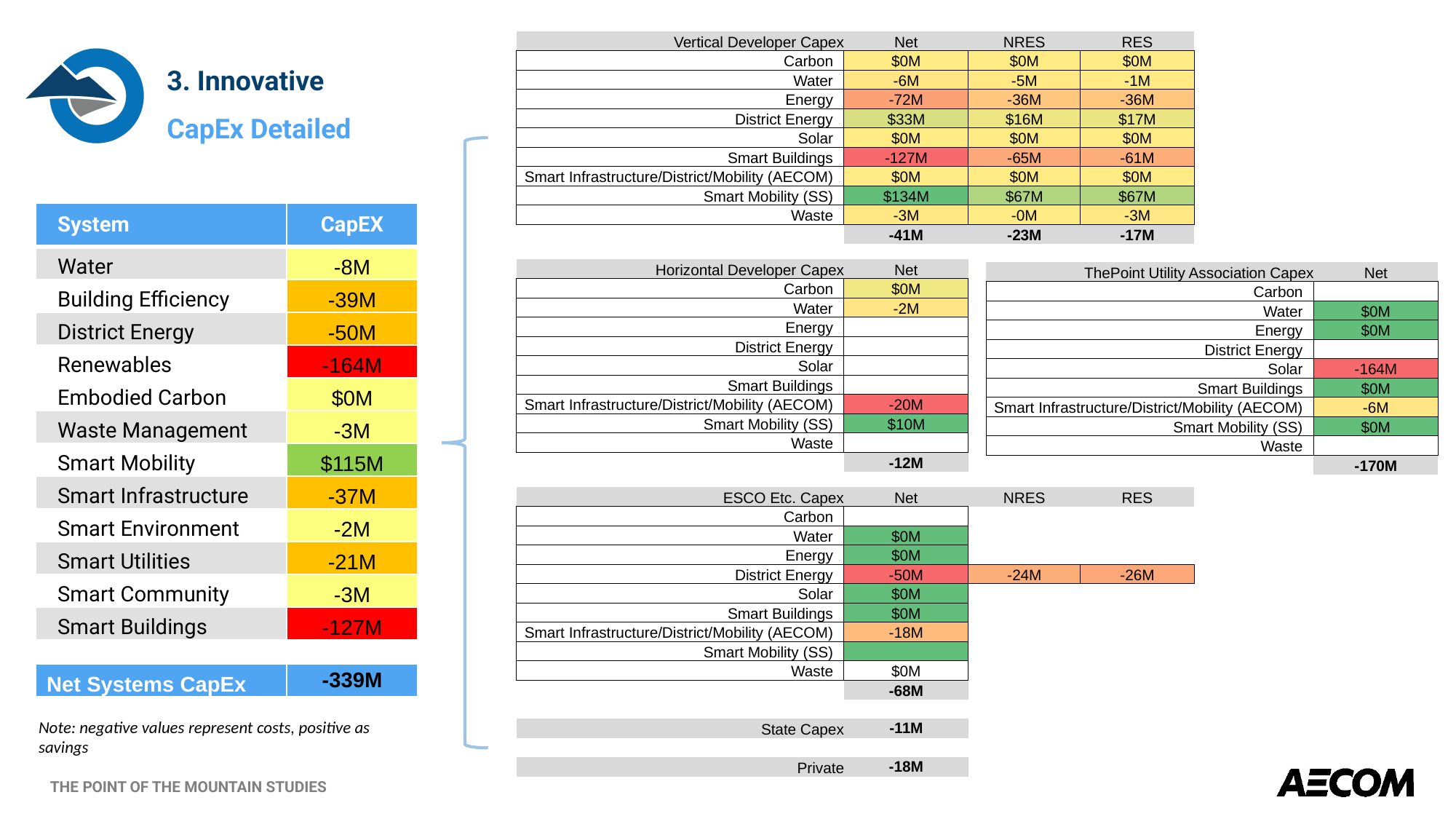

| Vertical Developer Capex | Net | NRES | RES |
| --- | --- | --- | --- |
| Carbon | $0M | $0M | $0M |
| Water | -6M | -5M | -1M |
| Energy | -72M | -36M | -36M |
| District Energy | $33M | $16M | $17M |
| Solar | $0M | $0M | $0M |
| Smart Buildings | -127M | -65M | -61M |
| Smart Infrastructure/District/Mobility (AECOM) | $0M | $0M | $0M |
| Smart Mobility (SS) | $134M | $67M | $67M |
| Waste | -3M | -0M | -3M |
|  | -41M | -23M | -17M |
3. Innovative
CapEx Detailed

| System | CapEX |
| --- | --- |
| Water | -8M |
| Building Efficiency | -39M |
| District Energy | -50M |
| Renewables | -164M |
| Embodied Carbon | $0M |
| Waste Management | -3M |
| Smart Mobility | $115M |
| Smart Infrastructure | -37M |
| Smart Environment | -2M |
| Smart Utilities | -21M |
| Smart Community | -3M |
| Smart Buildings | -127M |
|  |  |
| Net Systems CapEx | -339M |
| Horizontal Developer Capex | Net |
| --- | --- |
| Carbon | $0M |
| Water | -2M |
| Energy |  |
| District Energy |  |
| Solar |  |
| Smart Buildings |  |
| Smart Infrastructure/District/Mobility (AECOM) | -20M |
| Smart Mobility (SS) | $10M |
| Waste |  |
|  | -12M |
| ThePoint Utility Association Capex | Net |
| --- | --- |
| Carbon |  |
| Water | $0M |
| Energy | $0M |
| District Energy |  |
| Solar | -164M |
| Smart Buildings | $0M |
| Smart Infrastructure/District/Mobility (AECOM) | -6M |
| Smart Mobility (SS) | $0M |
| Waste |  |
|  | -170M |
| ESCO Etc. Capex | Net | NRES | RES |
| --- | --- | --- | --- |
| Carbon |  |  |  |
| Water | $0M |  |  |
| Energy | $0M |  |  |
| District Energy | -50M | -24M | -26M |
| Solar | $0M |  |  |
| Smart Buildings | $0M |  |  |
| Smart Infrastructure/District/Mobility (AECOM) | -18M |  |  |
| Smart Mobility (SS) |  |  |  |
| Waste | $0M |  |  |
|  | -68M |  |  |
|  |  |  |  |
| State Capex | -11M |  |  |
|  |  |  |  |
| Private | -18M |  |  |
Note: negative values represent costs, positive as savings